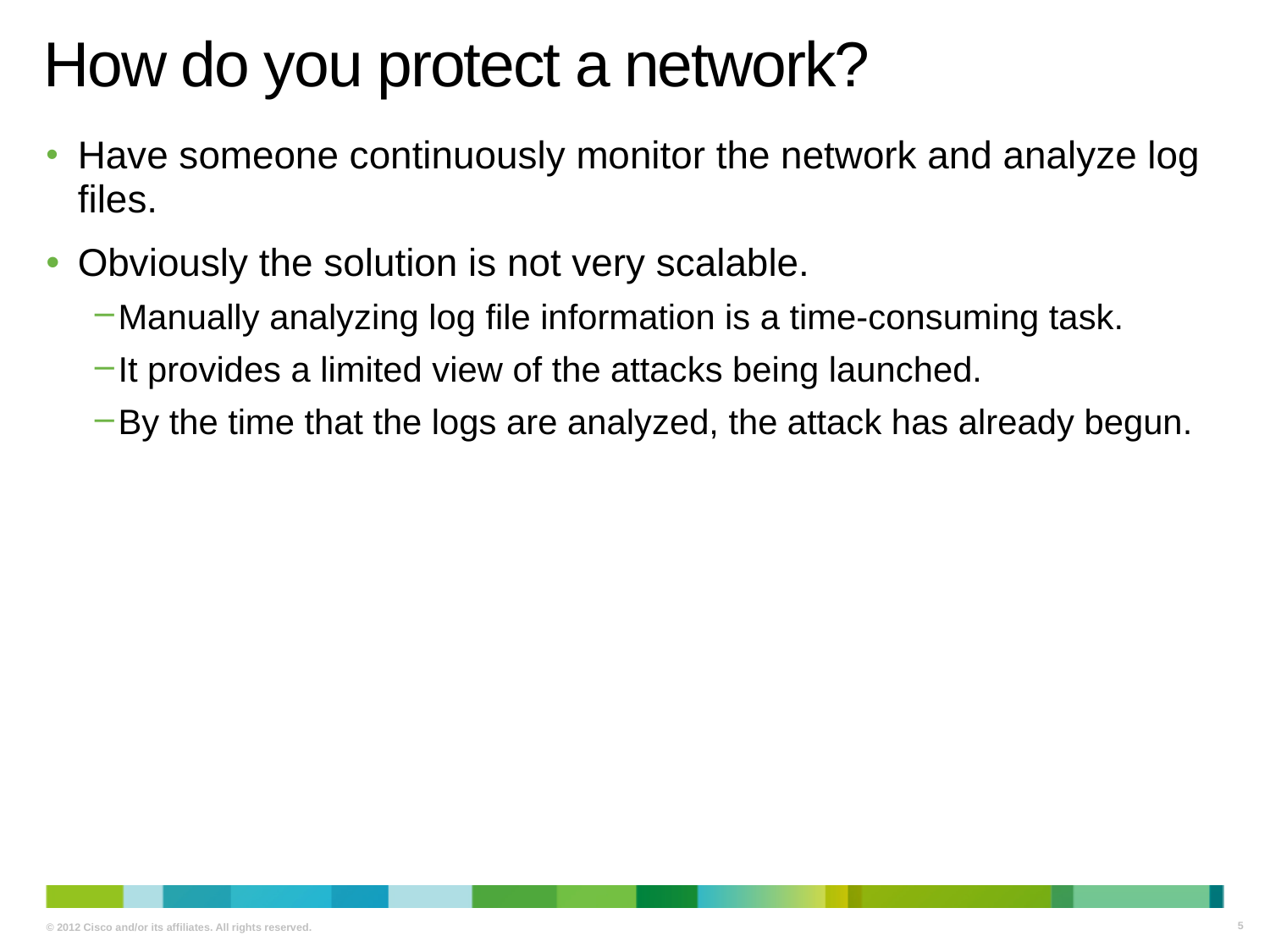

# How do you protect a network?
Have someone continuously monitor the network and analyze log files.
Obviously the solution is not very scalable.
Manually analyzing log file information is a time-consuming task.
It provides a limited view of the attacks being launched.
By the time that the logs are analyzed, the attack has already begun.